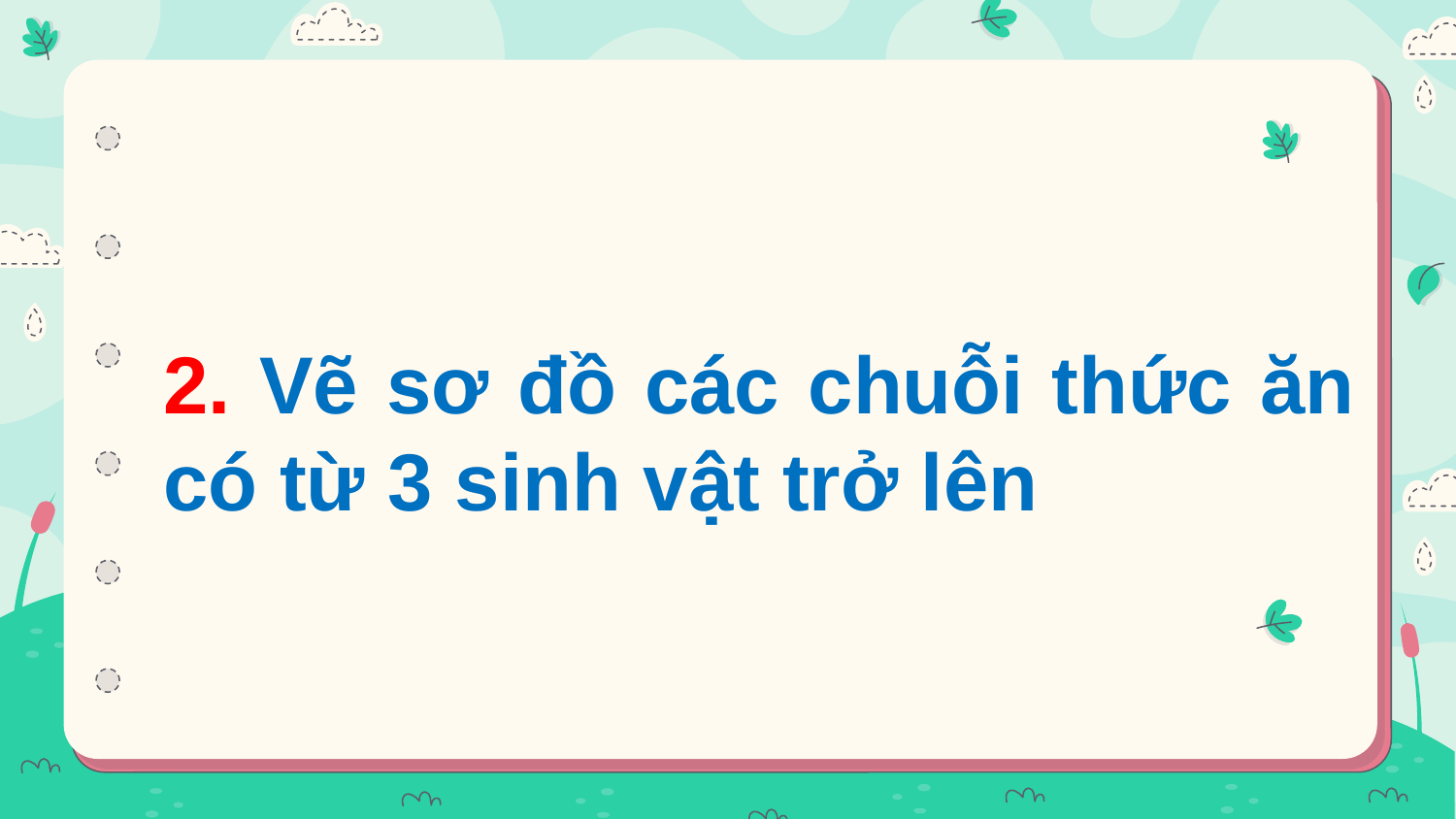

# 2. Vẽ sơ đồ các chuỗi thức ăn có từ 3 sinh vật trở lên